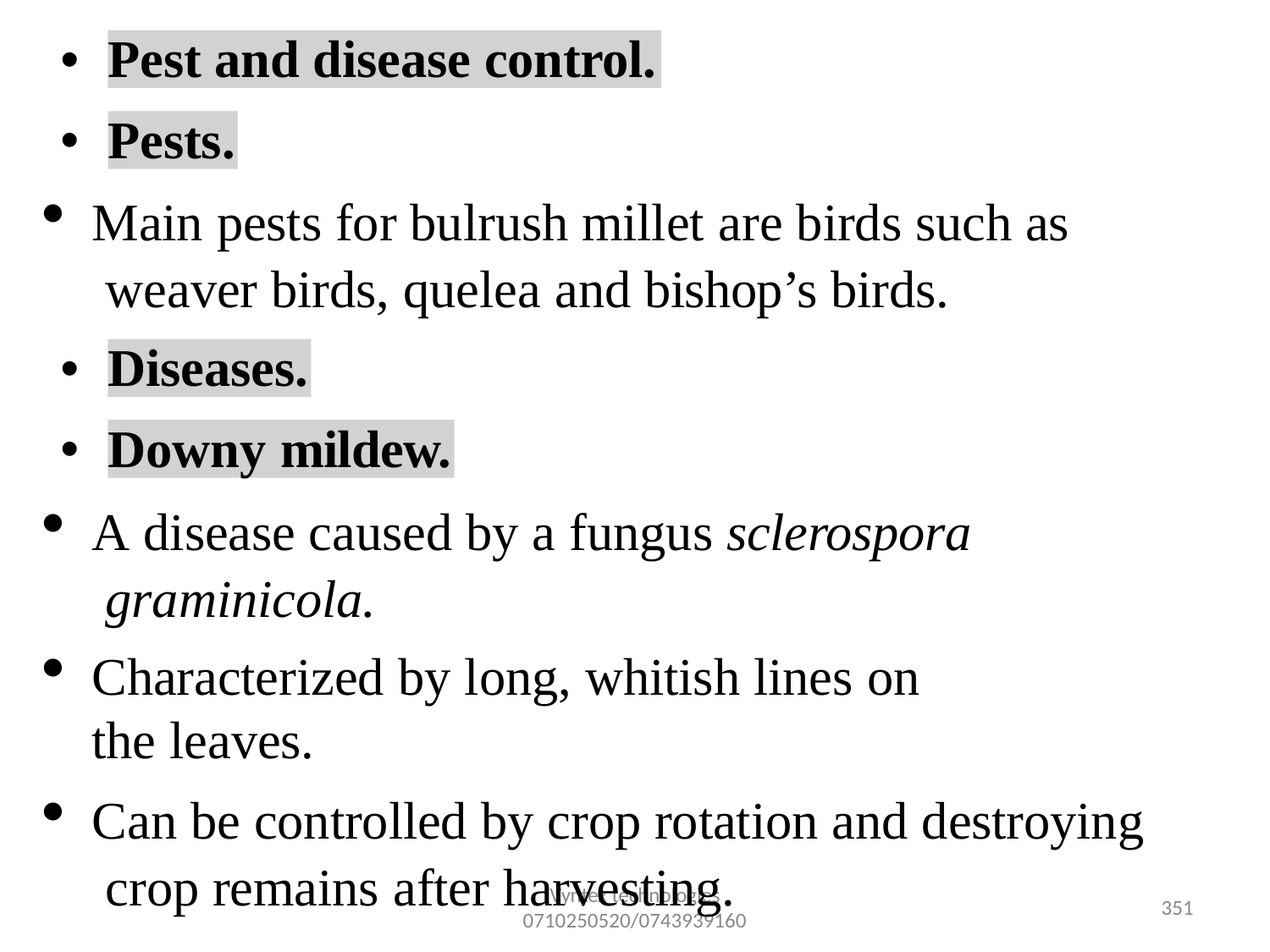

•
•
Pest and disease control.
Pests.
Main pests for bulrush millet are birds such as  weaver birds, quelea and bishop’s birds.
•
•
Diseases.
Downy mildew.
A disease caused by a fungus sclerospora  graminicola.
Characterized by long, whitish lines on the leaves.
Can be controlled by crop rotation and destroying  crop remains after harvesting.
Vyntex technologies
0710250520/0743939160
351